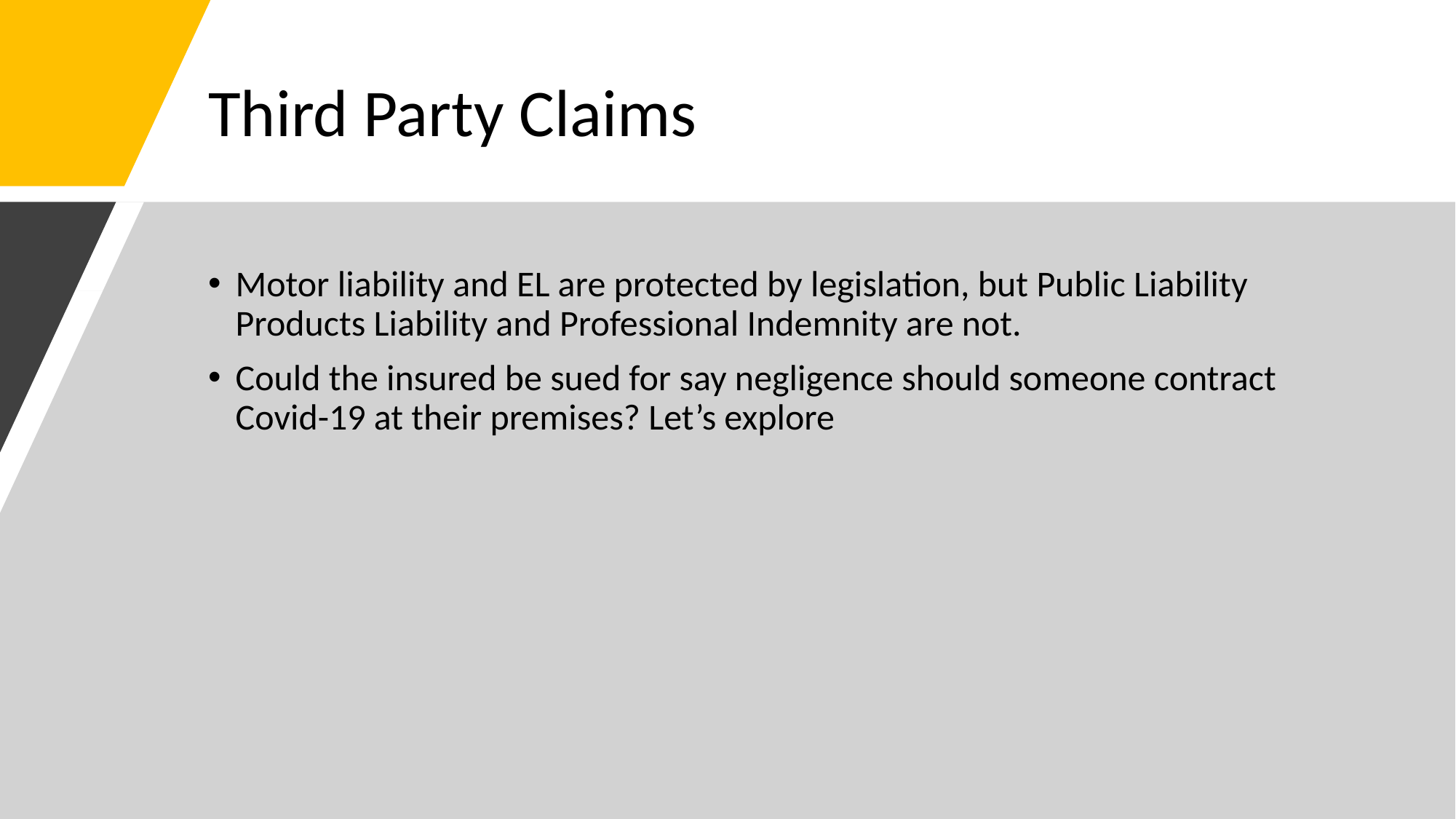

# Third Party Claims

Motor liability and EL are protected by legislation, but Public Liability Products Liability and Professional Indemnity are not.
Could the insured be sued for say negligence should someone contract Covid-19 at their premises? Let’s explore